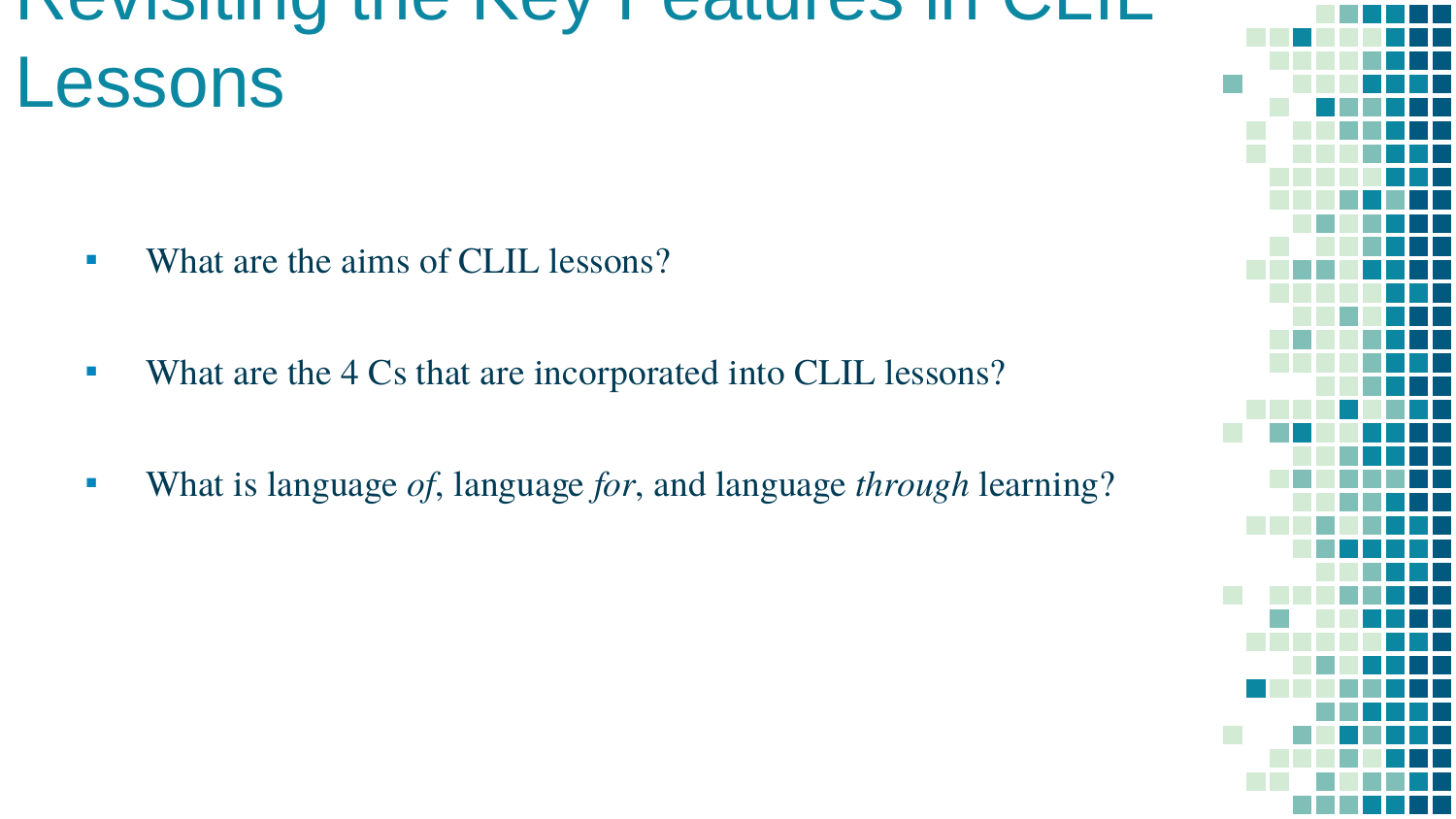

# Revisiting the Key Features in CLIL Lessons
What are the aims of CLIL lessons?

What are the 4 Cs that are incorporated into CLIL lessons?

What is language of, language for, and language through learning?